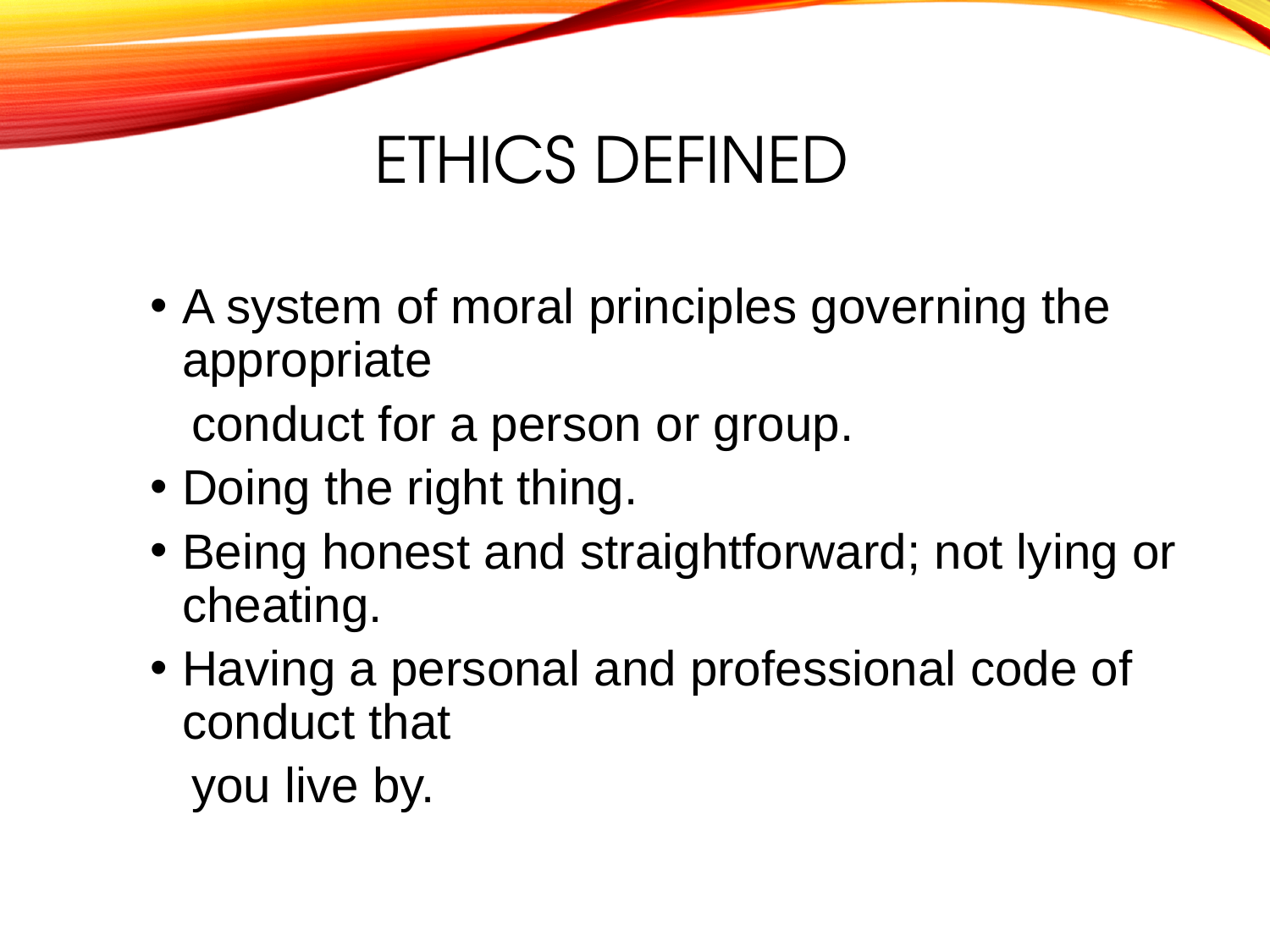

# Ethics Defined
A system of moral principles governing the appropriate
   conduct for a person or group.
Doing the right thing.
Being honest and straightforward; not lying or cheating.
Having a personal and professional code of conduct that
   you live by.